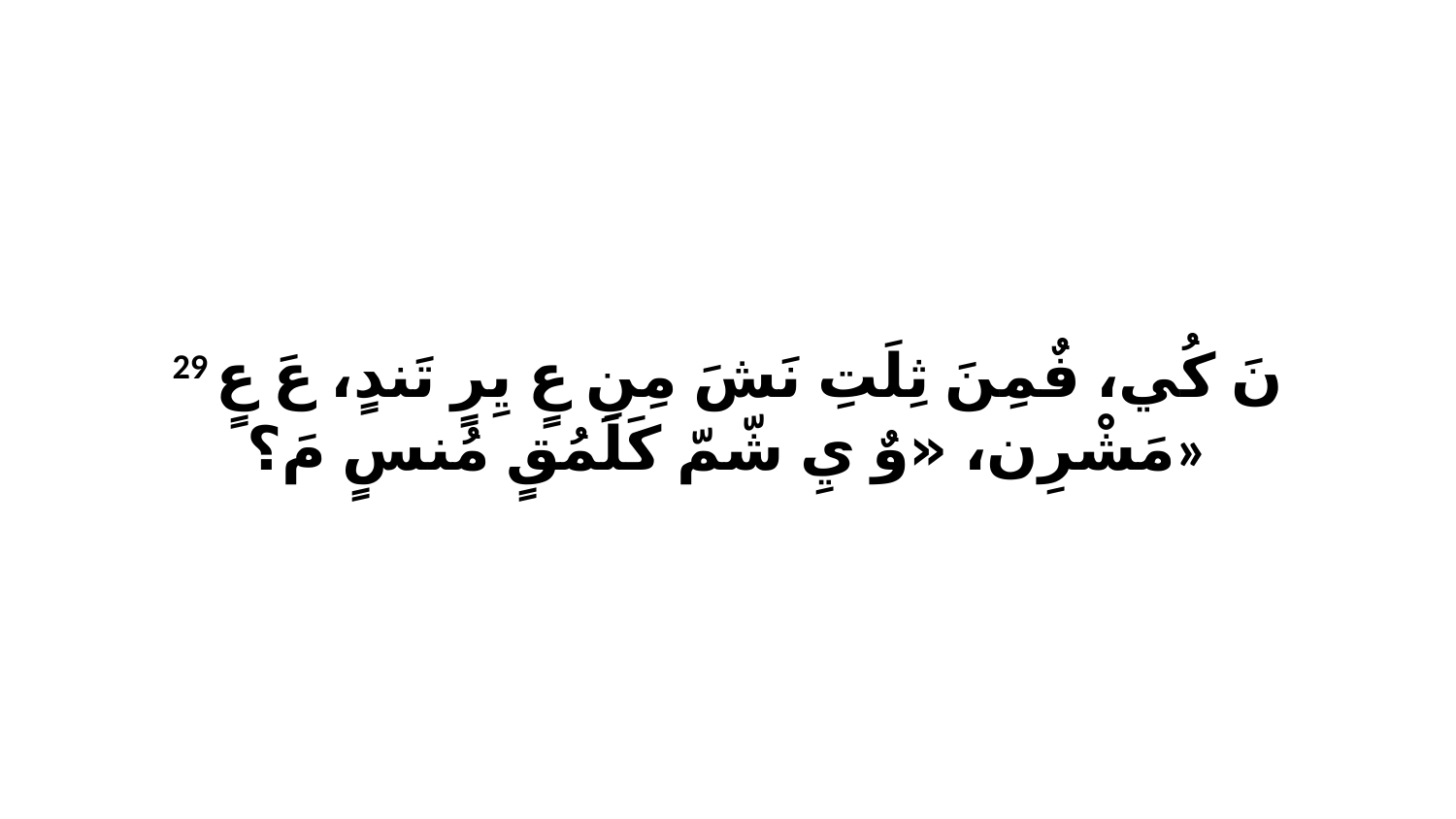

29 نَ كُي، فٌمِنَ ثِلَتِ نَشَ مِنِ عٍ يِرٍ تَندٍ، عَ عٍ مَشْرِن، «وٌ يِ شّمّ كَلَمُقٍ مُنسٍ مَ؟»